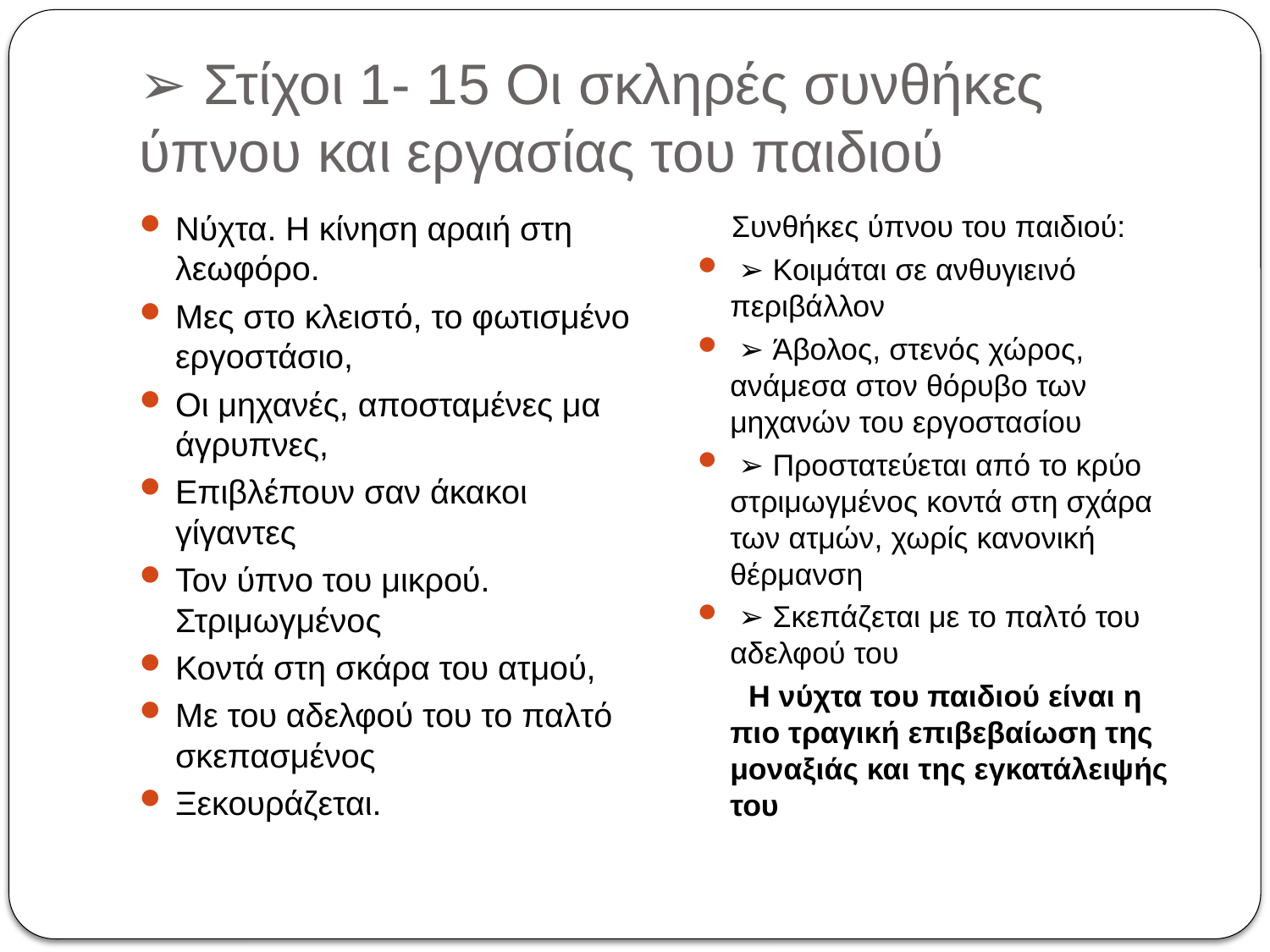

# ➢ Στίχοι 1- 15 Οι σκληρές συνθήκες ύπνου και εργασίας του παιδιού
Νύχτα. Η κίνηση αραιή στη λεωφόρο.
Μες στο κλειστό, το φωτισμένο εργοστάσιο,
Οι μηχανές, αποσταμένες μα άγρυπνες,
Επιβλέπουν σαν άκακοι γίγαντες
Τον ύπνο του μικρού. Στριμωγμένος
Κοντά στη σκάρα του ατμού,
Με του αδελφού του το παλτό σκεπασμένος
Ξεκουράζεται.

    Συνθήκες ύπνου του παιδιού:
 ➢ Κοιμάται σε ανθυγιεινό περιβάλλον
 ➢ Άβολος, στενός χώρος, ανάμεσα στον θόρυβο των μηχανών του εργοστασίου
 ➢ Προστατεύεται από το κρύο στριμωγμένος κοντά στη σχάρα των ατμών, χωρίς κανονική θέρμανση
 ➢ Σκεπάζεται με το παλτό του αδελφού του
      Η νύχτα του παιδιού είναι η πιο τραγική επιβεβαίωση της μοναξιάς και της εγκατάλειψής του